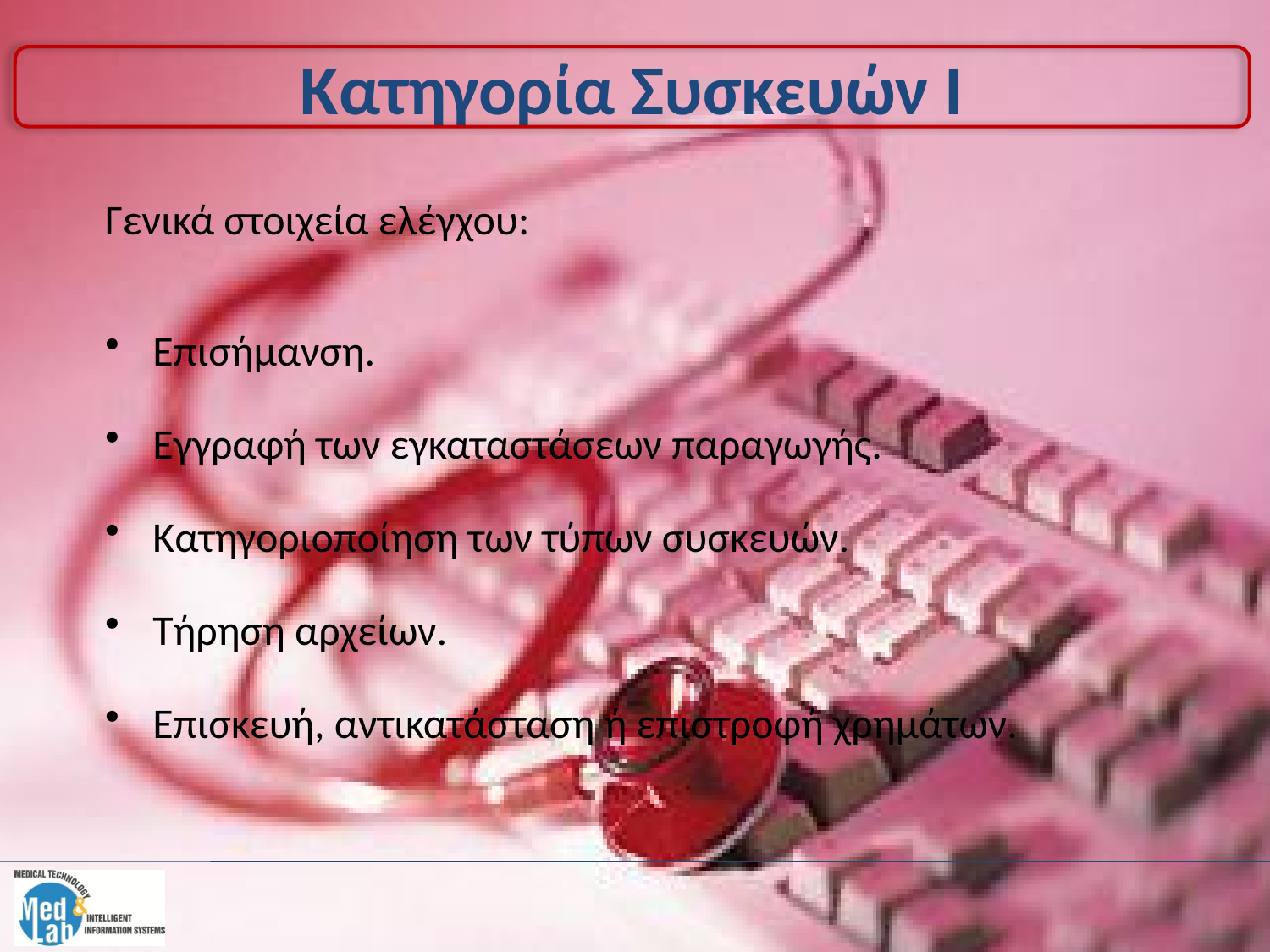

# Κατηγορία Συσκευών Ι

Γενικά στοιχεία ελέγχου:

Επισήμανση.
Εγγραφή των εγκαταστάσεων παραγωγής.
Κατηγοριοποίηση των τύπων συσκευών.
Τήρηση αρχείων.
Επισκευή, αντικατάσταση ή επιστροφή χρημάτων.